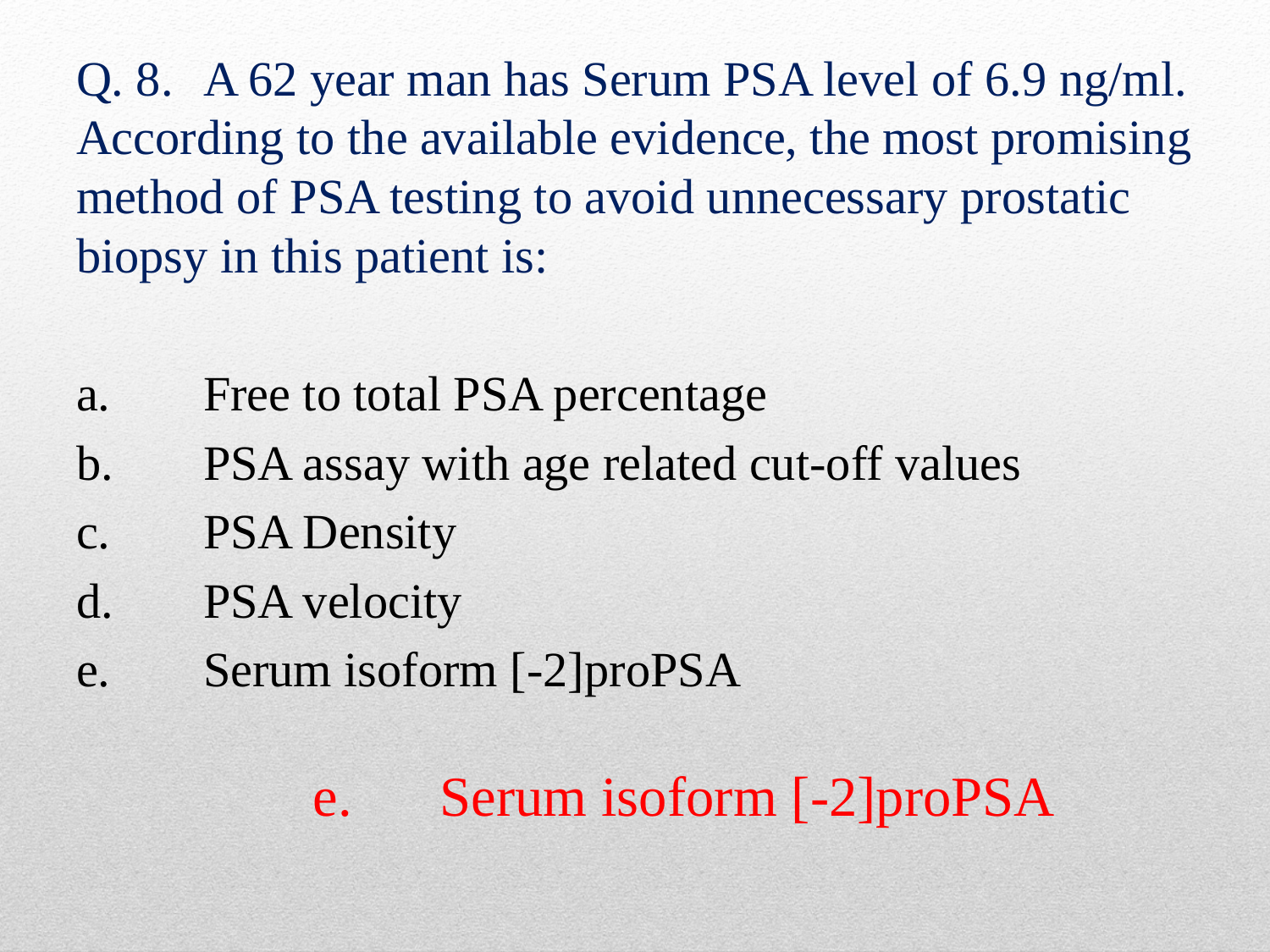

Q. 8.	A 62 year man has Serum PSA level of 6.9 ng/ml. According to the available evidence, the most promising method of PSA testing to avoid unnecessary prostatic biopsy in this patient is:

a.	Free to total PSA percentage
b.	PSA assay with age related cut-off values
c.	PSA Density
d.	PSA velocity
e.	Serum isoform [-2]proPSA

e.	Serum isoform [-2]proPSA